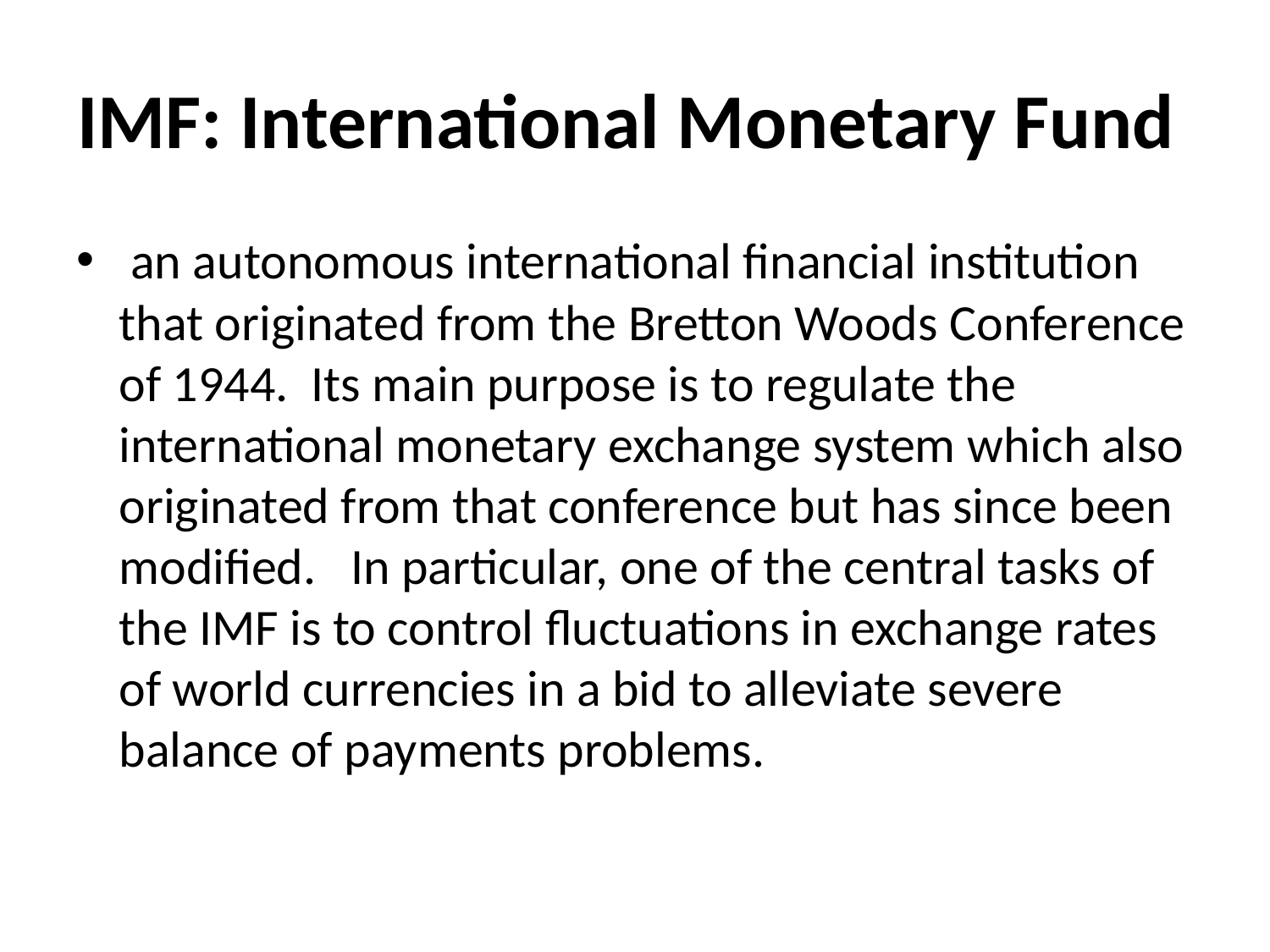

# IMF: International Monetary Fund
 an autonomous international financial institution that originated from the Bretton Woods Conference of 1944.  Its main purpose is to regulate the international monetary exchange system which also originated from that conference but has since been modified.   In particular, one of the central tasks of the IMF is to control fluctuations in exchange rates of world currencies in a bid to alleviate severe balance of payments problems.